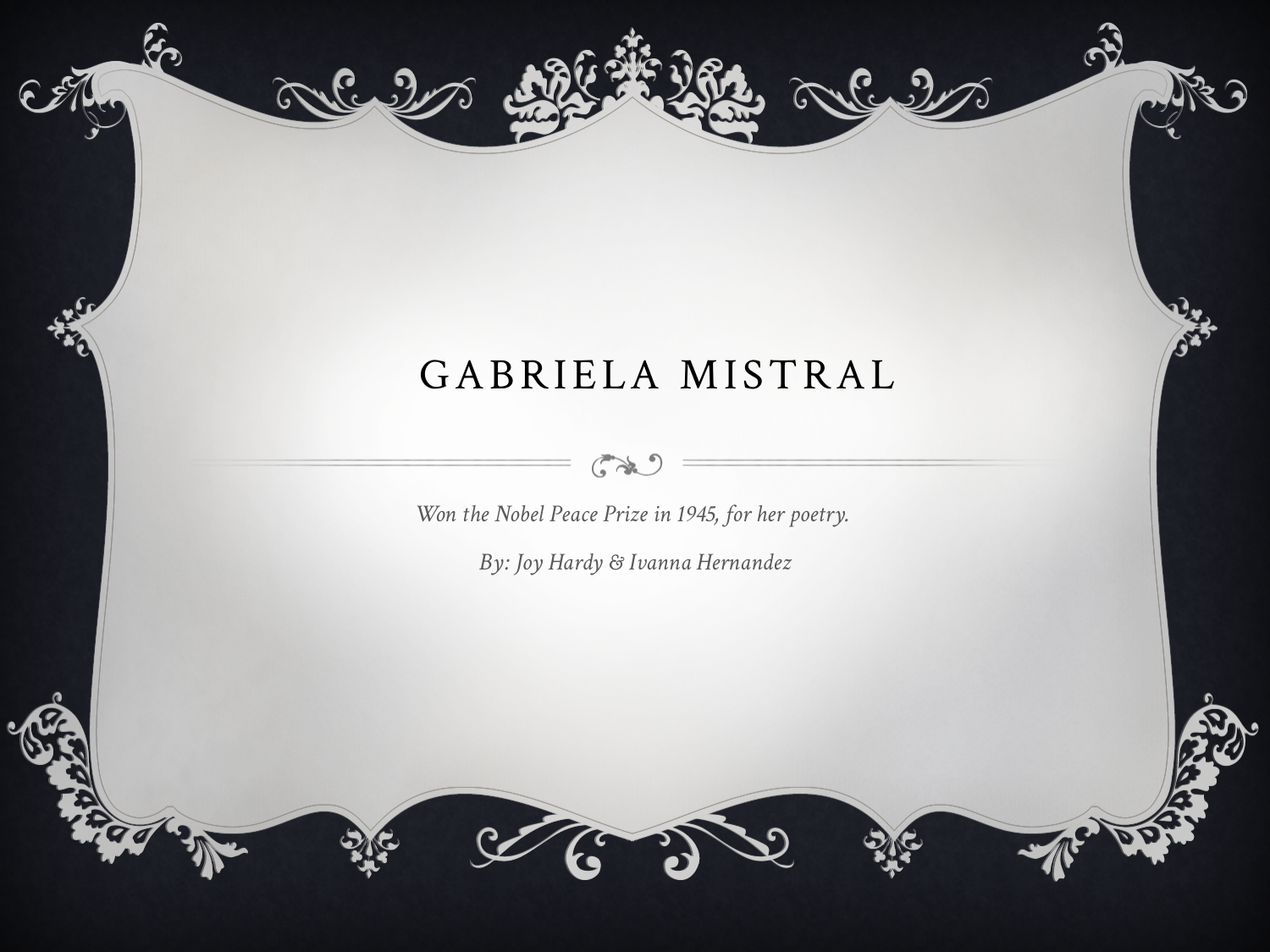

# Gabriela Mistral
Won the Nobel Peace Prize in 1945, for her poetry.
By: Joy Hardy & Ivanna Hernandez